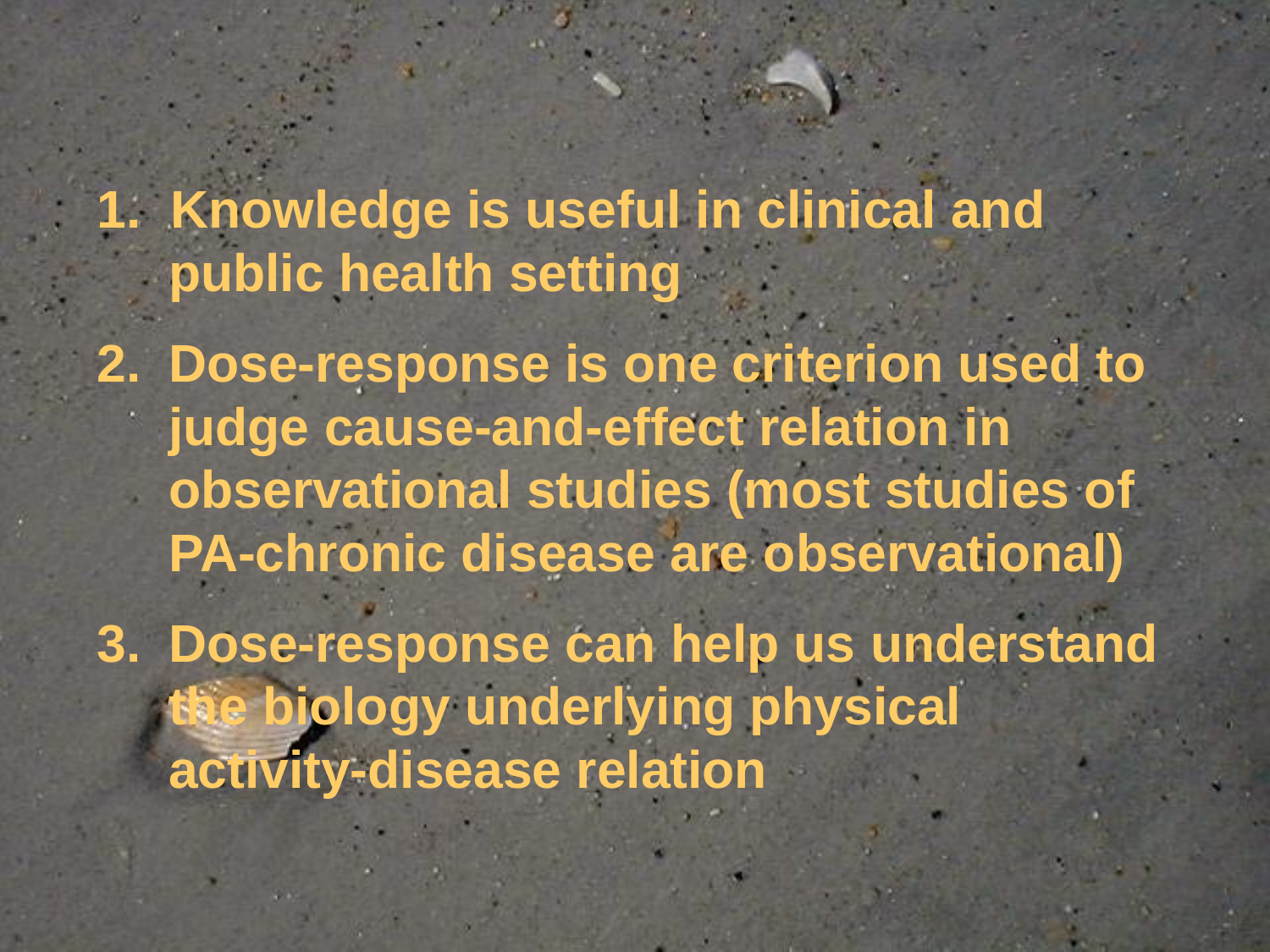

1.  Knowledge is useful in clinical and public health setting
2.	Dose-response is one criterion used to judge cause-and-effect relation in observational studies (most studies of PA-chronic disease are observational)
3.	Dose-response can help us understand the biology underlying physical activity-disease relation